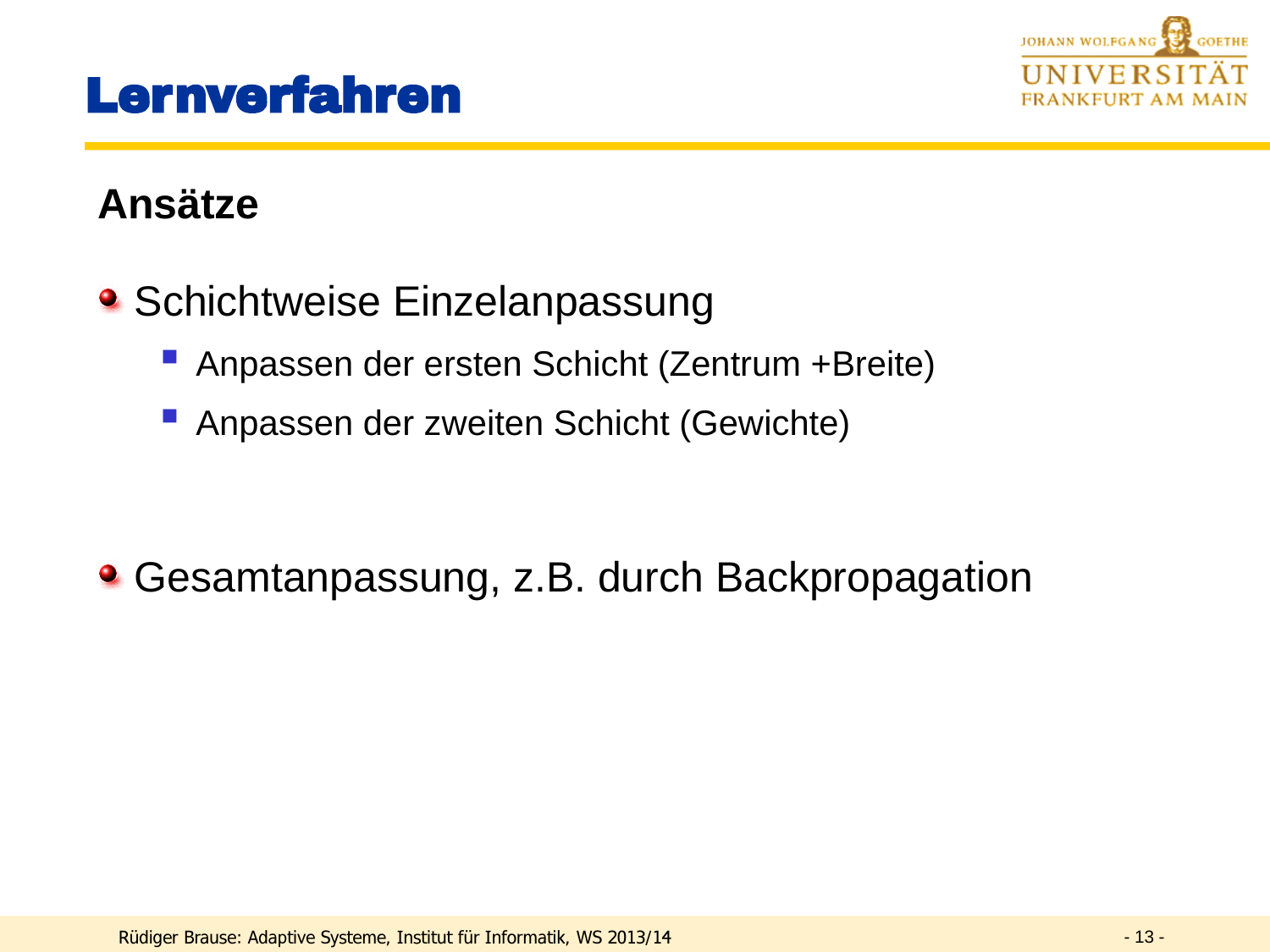

Lernverfahren
Ansätze
Schichtweise Einzelanpassung
Anpassen der ersten Schicht (Zentrum +Breite)
Anpassen der zweiten Schicht (Gewichte)
Gesamtanpassung, z.B. durch Backpropagation
- 13 -
Rüdiger Brause: Adaptive Systeme, Institut für Informatik, WS 2013/14